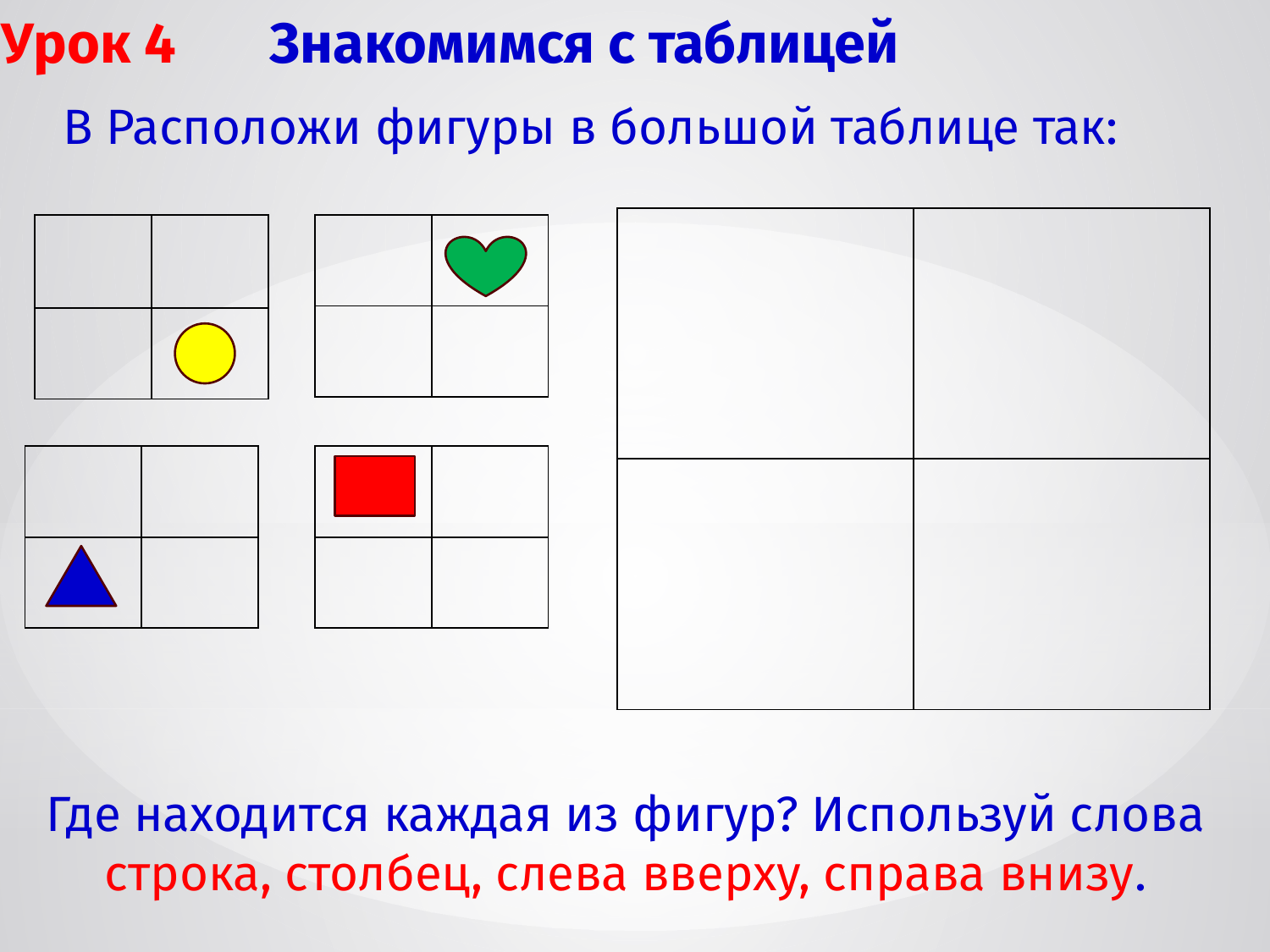

Урок 4       Знакомимся с таблицей

В Расположи фигуры в большой таблице так:
|  |  |
| --- | --- |
|  |  |
|  |  |
| --- | --- |
|  |  |
|  |  |
| --- | --- |
|  |  |

|  |  |
| --- | --- |
|  |  |
|  |  |
| --- | --- |
|  |  |

Где находится каждая из фигур? Используй слова строка, столбец, слева вверху, справа внизу.